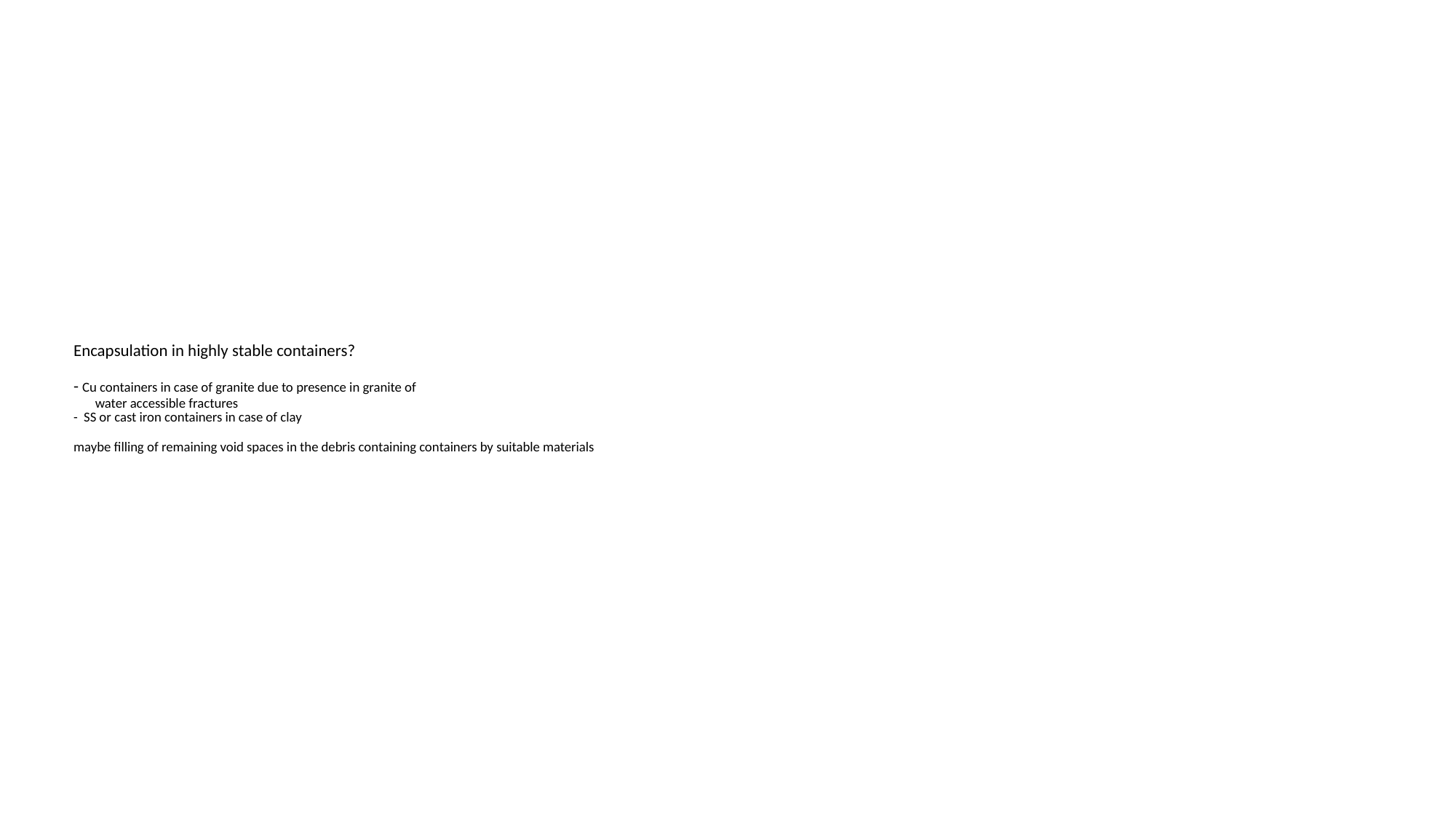

# Encapsulation in highly stable containers? - Cu containers in case of granite due to presence in granite of water accessible fractures -  SS or cast iron containers in case of clay maybe filling of remaining void spaces in the debris containing containers by suitable materials